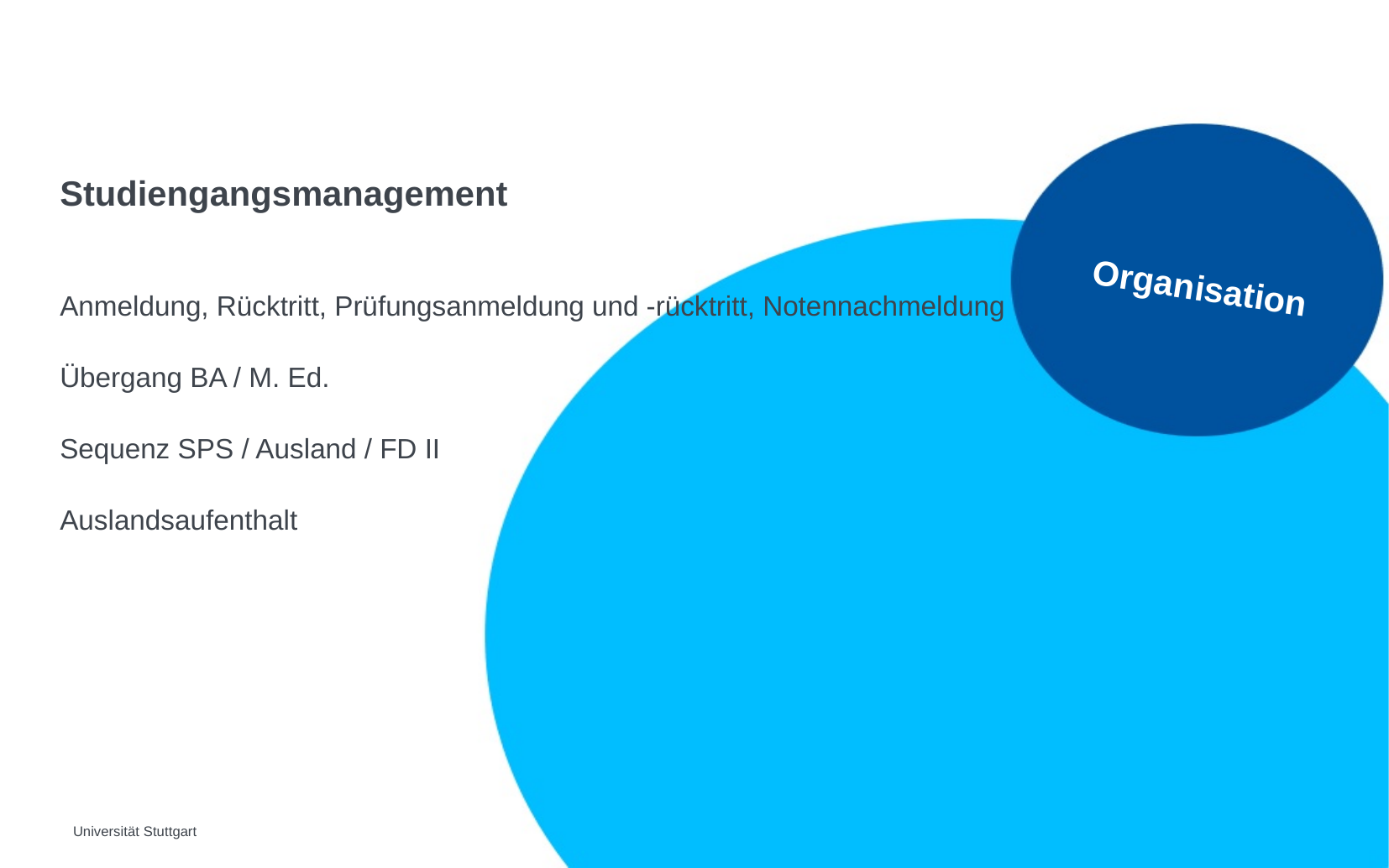

Studiengangsmanagement
Anmeldung, Rücktritt, Prüfungsanmeldung und -rücktritt, Notennachmeldung
Übergang BA / M. Ed.
Sequenz SPS / Ausland / FD II
Auslandsaufenthalt
Organisation
Universität Stuttgart